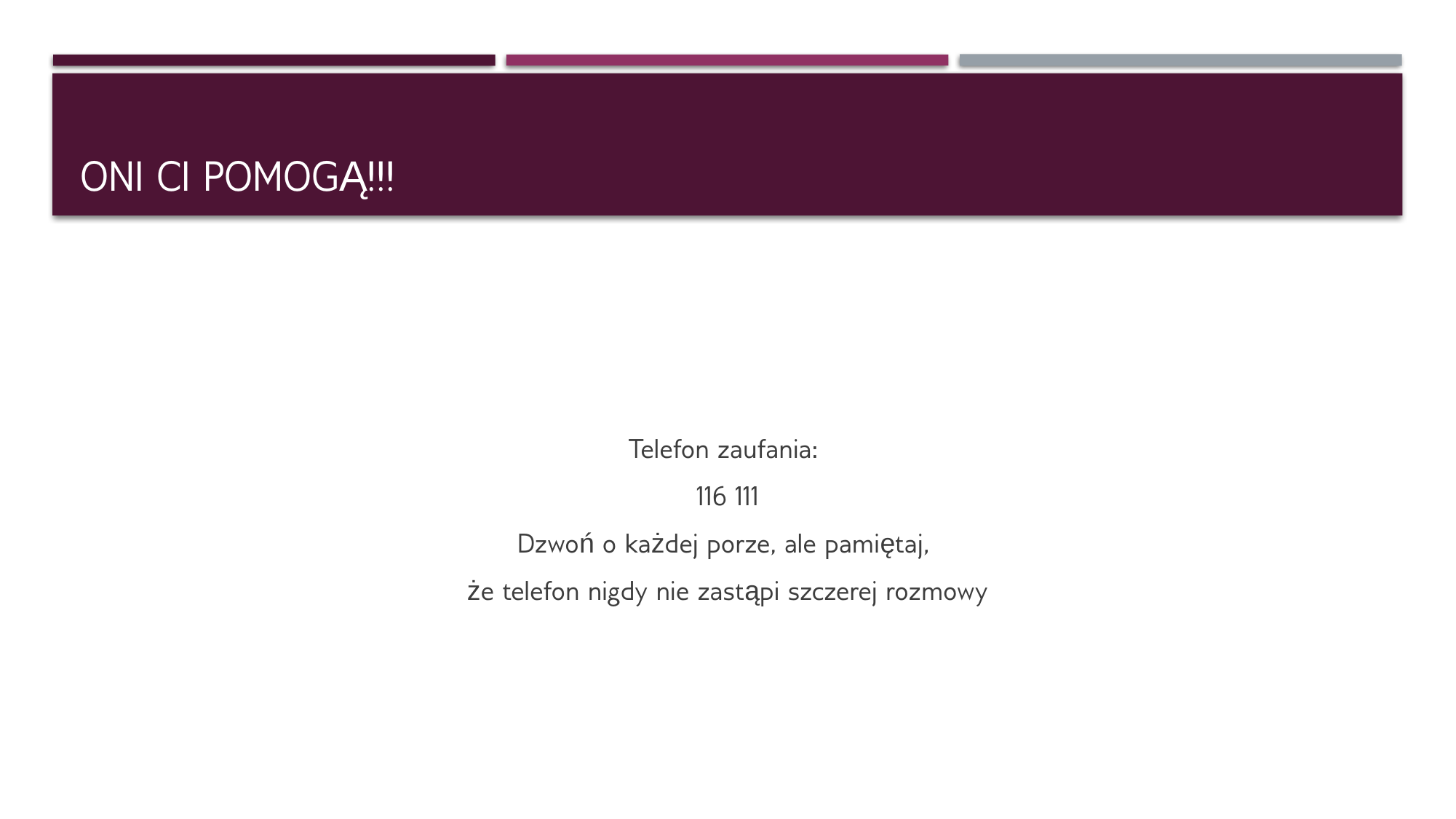

# Oni Ci pomogą!!!
Telefon zaufania:
116 111
Dzwoń o każdej porze, ale pamiętaj,
że telefon nigdy nie zastąpi szczerej rozmowy